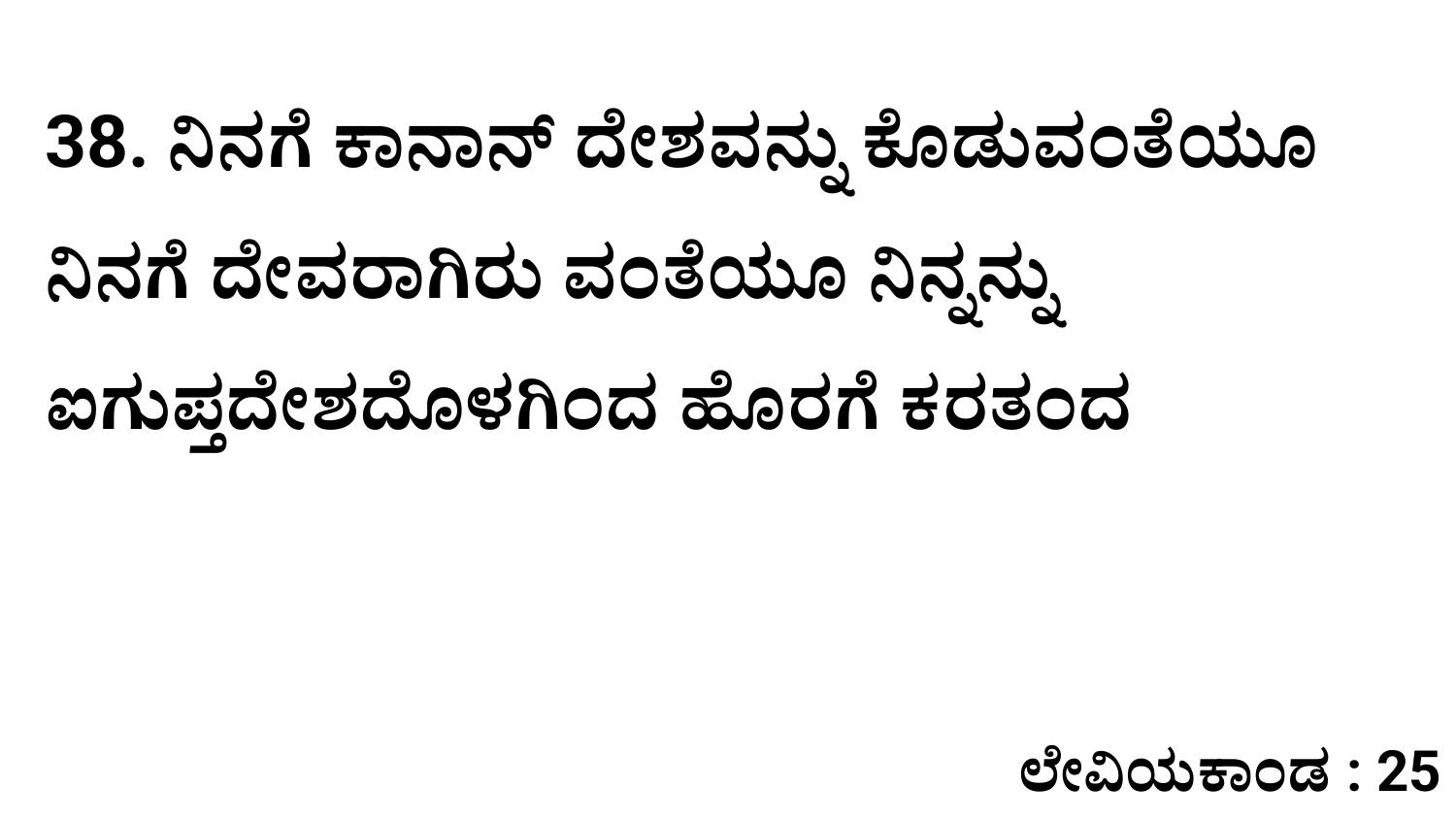

38. ನಿನಗೆ ಕಾನಾನ್‌ ದೇಶವನ್ನು ಕೊಡುವಂತೆಯೂ ನಿನಗೆ ದೇವರಾಗಿರು ವಂತೆಯೂ ನಿನ್ನನ್ನು ಐಗುಪ್ತದೇಶದೊಳಗಿಂದ ಹೊರಗೆ ಕರತಂದ
ಲೇವಿಯಕಾಂಡ : 25